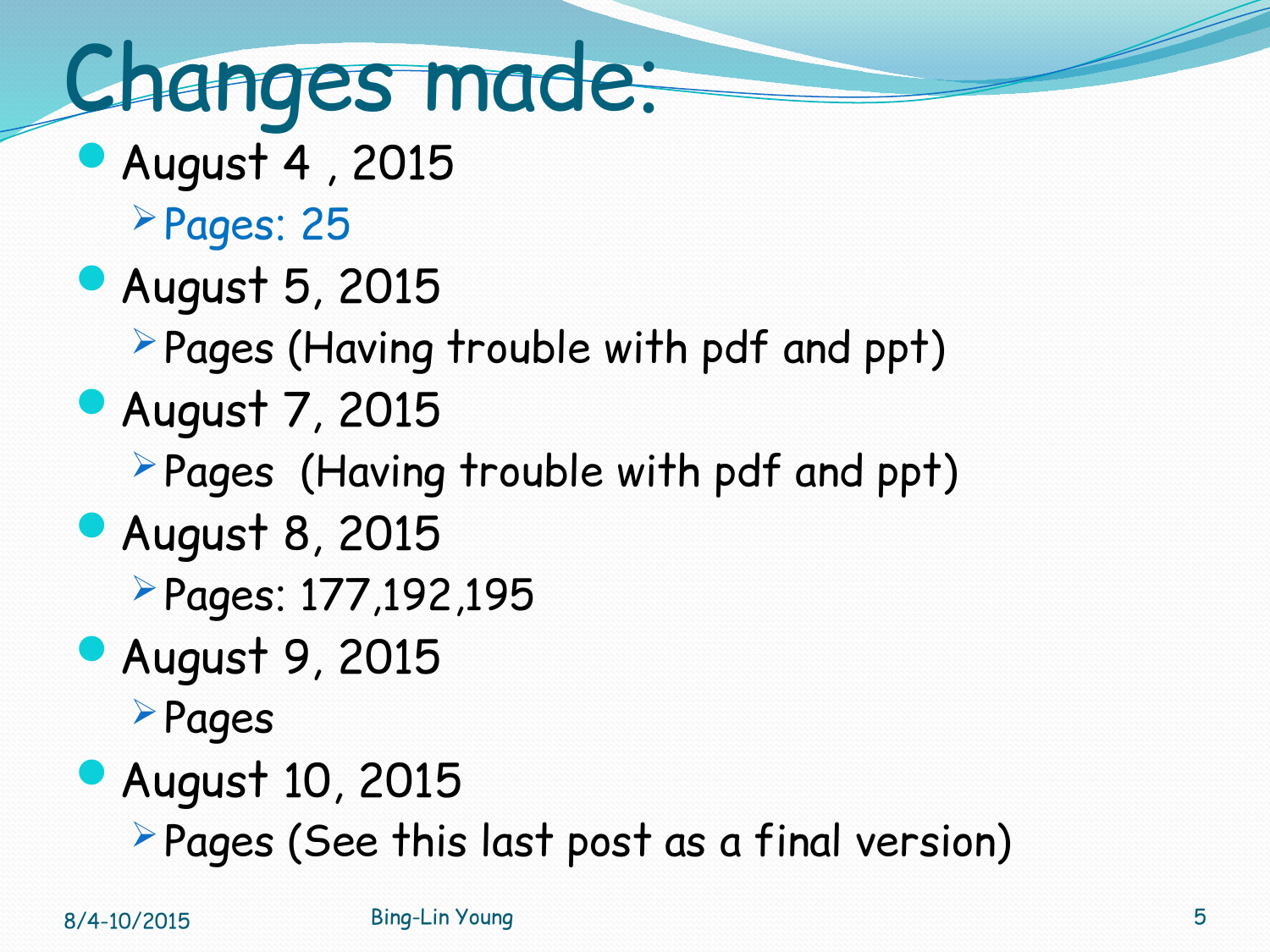

# Changes made:
August 4 , 2015
Pages: 25
August 5, 2015
Pages (Having trouble with pdf and ppt)
August 7, 2015
Pages  (Having trouble with pdf and ppt)
August 8, 2015
Pages: 177,192,195
August 9, 2015
Pages
August 10, 2015
Pages (See this last post as a final version)

8/4-10/2015
Bing-Lin Young
5